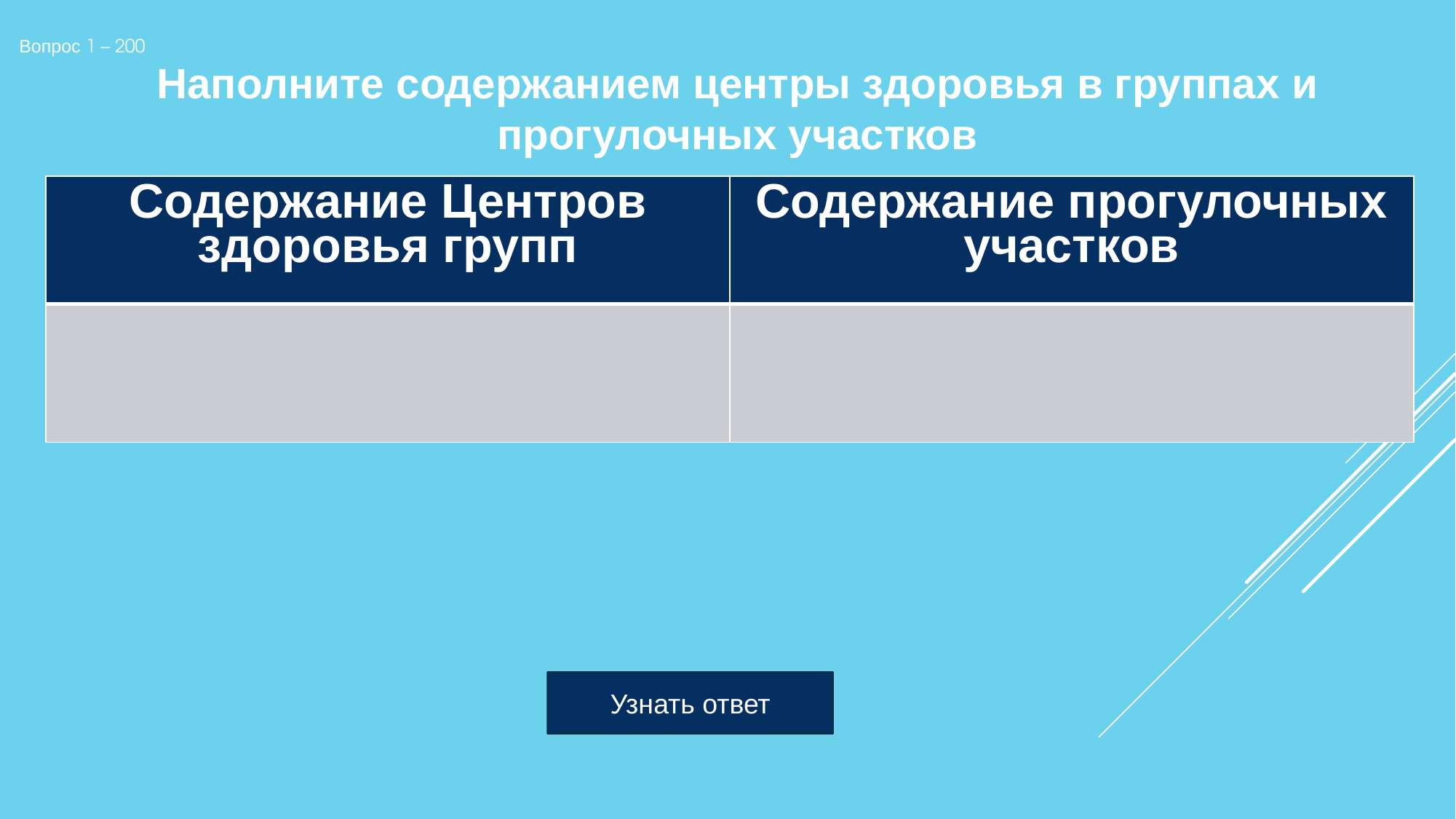

Вопрос 1 – 200
Наполните содержанием центры здоровья в группах и прогулочных участков
| Содержание Центров здоровья групп | Содержание прогулочных участков |
| --- | --- |
|  |  |